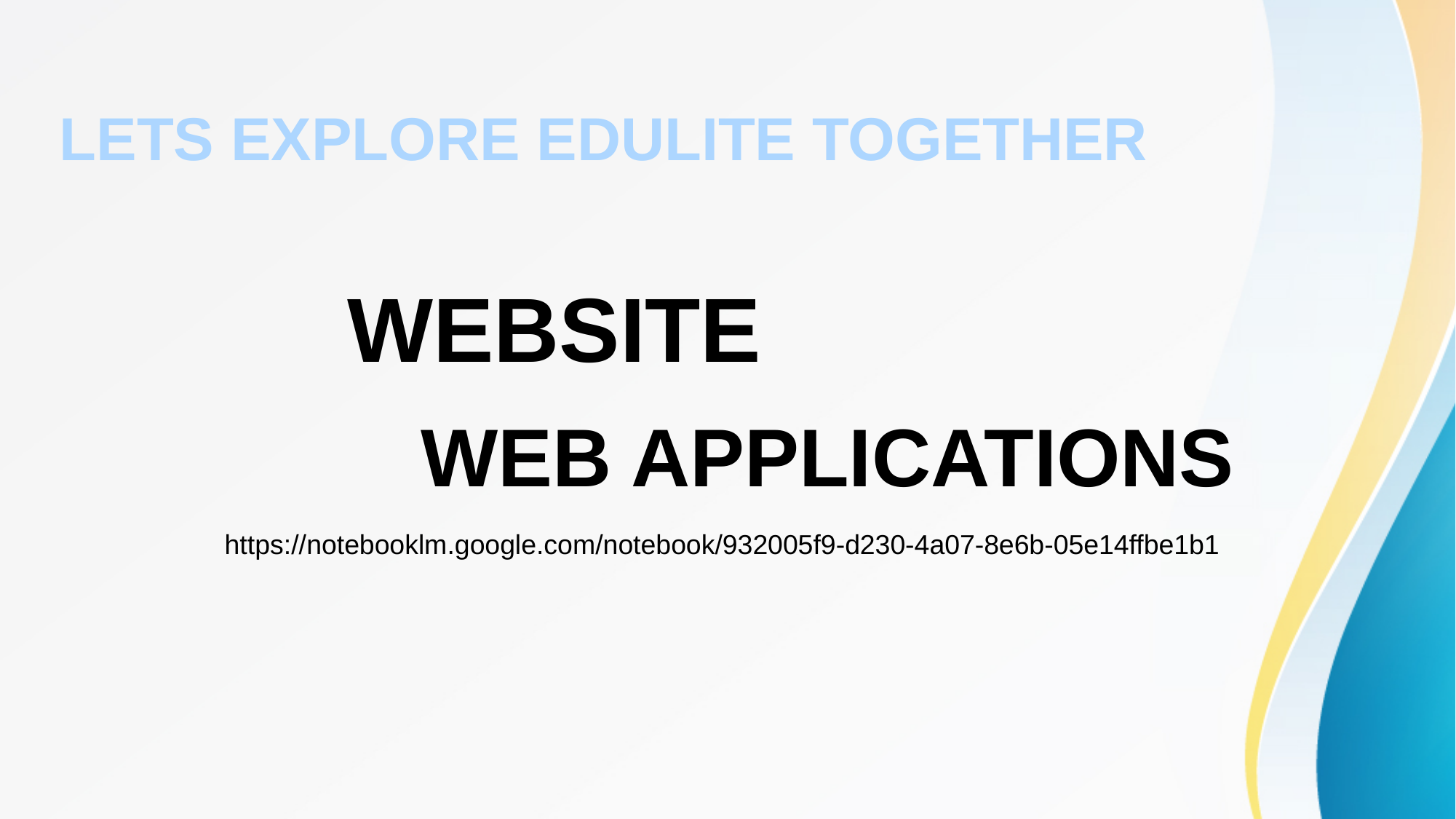

LETS EXPLORE EDULITE TOGETHER
WEBSITE
WEB APPLICATIONS
https://notebooklm.google.com/notebook/932005f9-d230-4a07-8e6b-05e14ffbe1b1